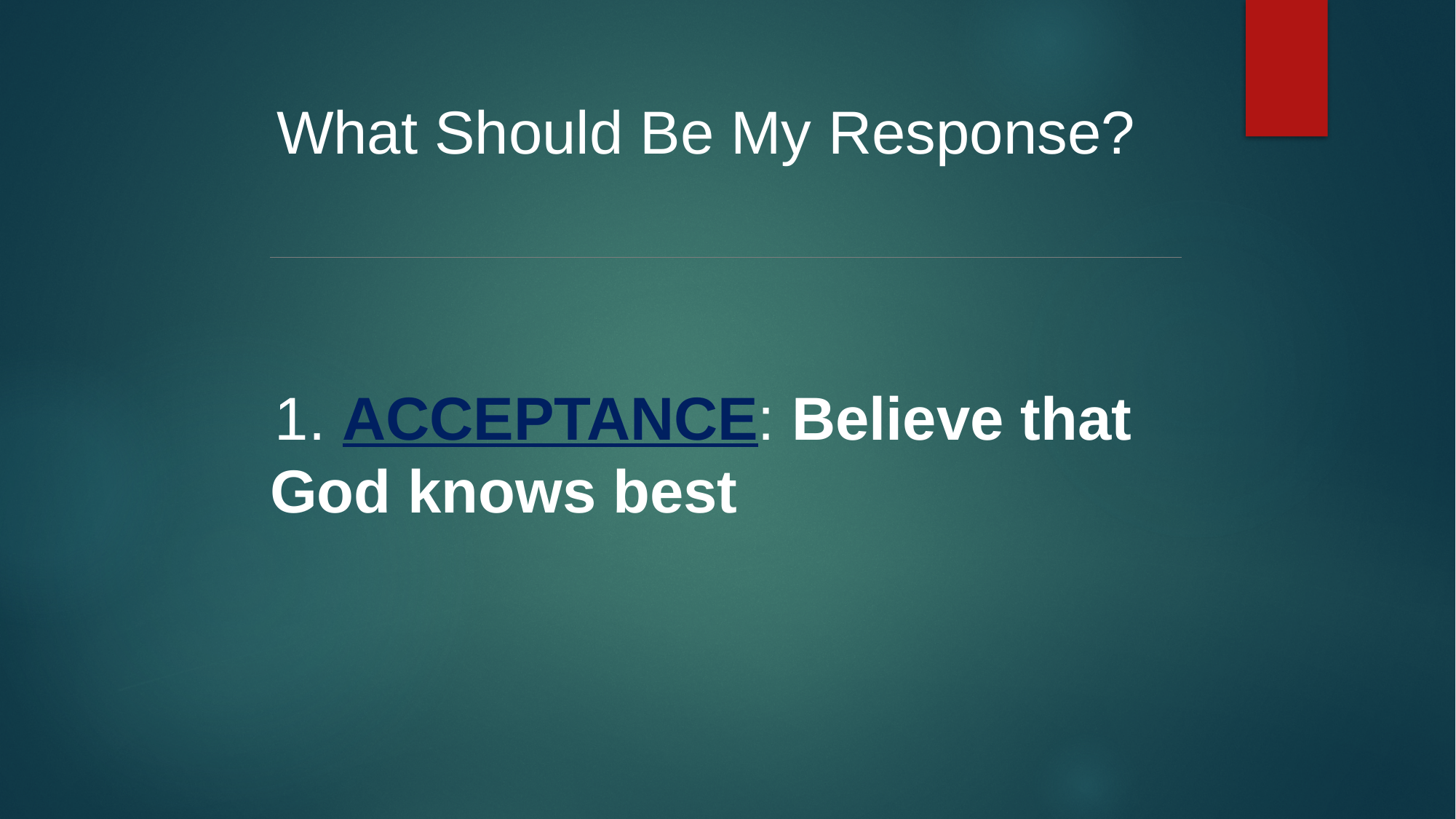

What Should Be My Response?

1. ACCEPTANCE: Believe that God knows best